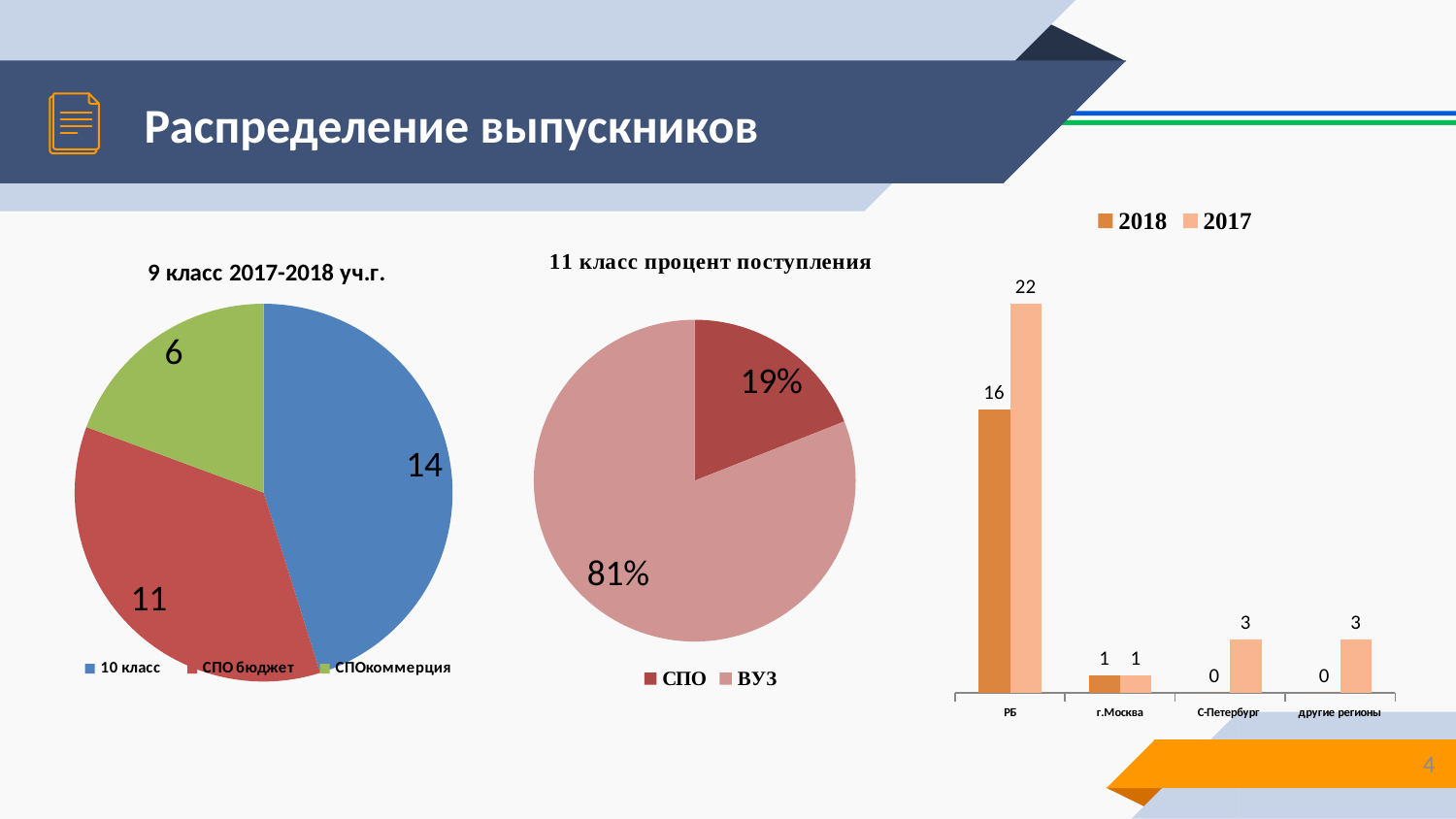

# Распределение выпускников

### Chart

| Category | 2018 | 2017 |
|---|---|---|
| РБ | 16.0 | 22.0 |
| г.Москва | 1.0 | 1.0 |
| С-Петербург  | 0.0 | 3.0 |
| другие регионы | 0.0 | 3.0 |

### Chart: 11 класс процент поступления

| Category | выпускники 11 класс 2018 г. |
|---|---|
| СПО | 0.19 |
| ВУЗ | 0.81 |

### Chart:  9 класс 2017-2018 уч.г.

| Category | 2017-2018 уч.г. |
|---|---|
| 10 класс | 14.0 |
| СПО бюджет | 11.0 |
| СПОкоммерция | 6.0 |
4